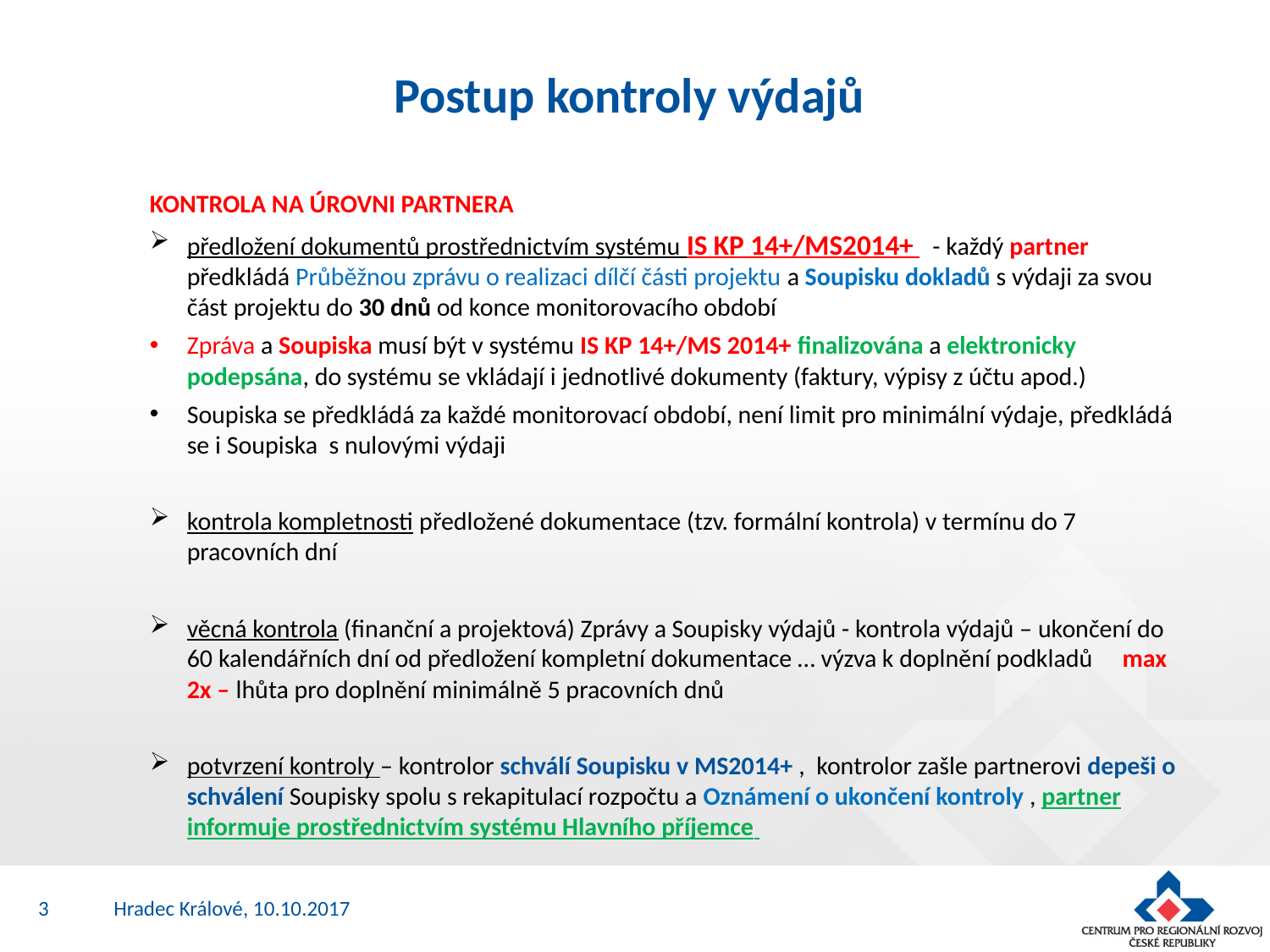

# Postup kontroly výdajů
KONTROLA NA ÚROVNI PARTNERA
předložení dokumentů prostřednictvím systému IS KP 14+/MS2014+   - každý partner předkládá Průběžnou zprávu o realizaci dílčí části projektu a Soupisku dokladů s výdaji za svou část projektu do 30 dnů od konce monitorovacího období
Zpráva a Soupiska musí být v systému IS KP 14+/MS 2014+ finalizována a elektronicky podepsána, do systému se vkládají i jednotlivé dokumenty (faktury, výpisy z účtu apod.)
Soupiska se předkládá za každé monitorovací období, není limit pro minimální výdaje, předkládá se i Soupiska  s nulovými výdaji

kontrola kompletnosti předložené dokumentace (tzv. formální kontrola) v termínu do 7 pracovních dní

věcná kontrola (finanční a projektová) Zprávy a Soupisky výdajů - kontrola výdajů – ukončení do 60 kalendářních dní od předložení kompletní dokumentace … výzva k doplnění podkladů     max 2x – lhůta pro doplnění minimálně 5 pracovních dnů

potvrzení kontroly – kontrolor schválí Soupisku v MS2014+ ,  kontrolor zašle partnerovi depeši o schválení Soupisky spolu s rekapitulací rozpočtu a Oznámení o ukončení kontroly , partner informuje prostřednictvím systému Hlavního příjemce

3
Hradec Králové, 10.10.2017